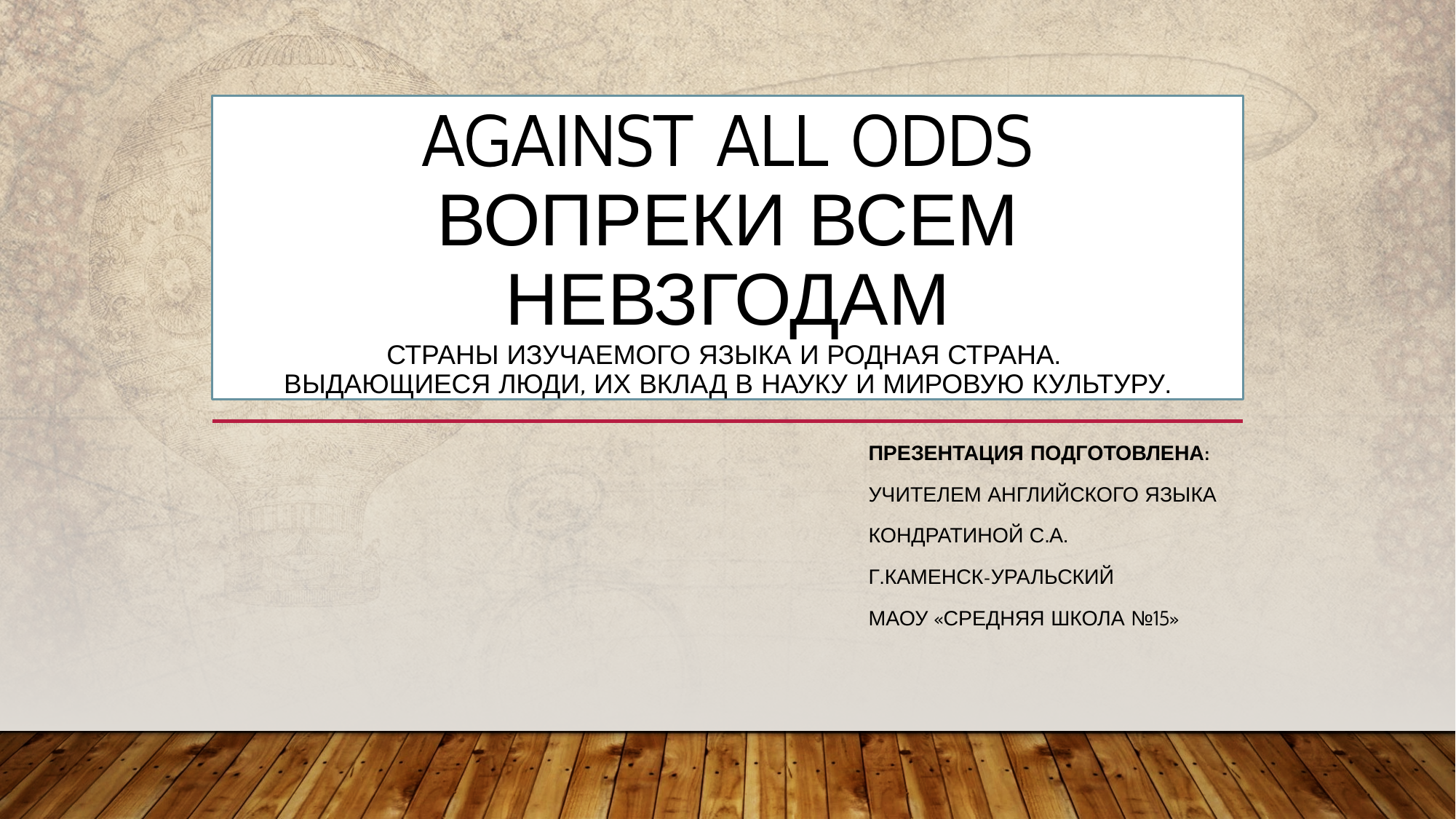

# Against all odds Вопреки всем невзгодам Страны изучаемого языка и родная страна. Выдающиеся люди, их вклад в науку и мировую культуру.
Презентация подготовлена:
Учителем английского языка
Кондратиной С.А.
Г.Каменск-Уральский
МАОУ «Средняя школа №15»